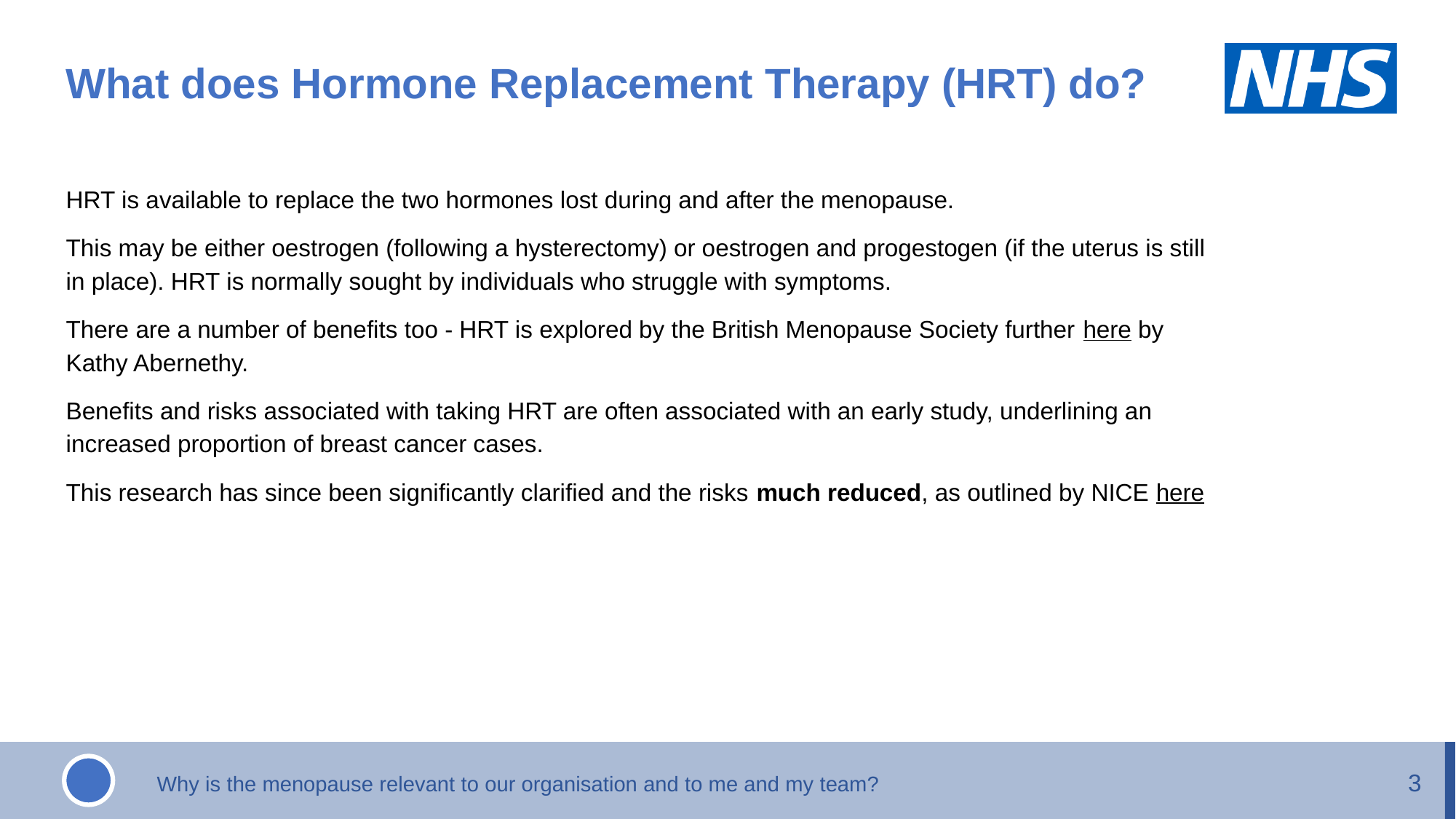

What does Hormone Replacement Therapy (HRT) do?
HRT is available to replace the two hormones lost during and after the menopause.
This may be either oestrogen (following a hysterectomy) or oestrogen and progestogen (if the uterus is still in place). HRT is normally sought by individuals who struggle with symptoms.
There are a number of benefits too - HRT is explored by the British Menopause Society further here by Kathy Abernethy.
Benefits and risks associated with taking HRT are often associated with an early study, underlining an increased proportion of breast cancer cases.
This research has since been significantly clarified and the risks much reduced, as outlined by NICE here

3
Why is the menopause relevant to our organisation and to me and my team?

3 |